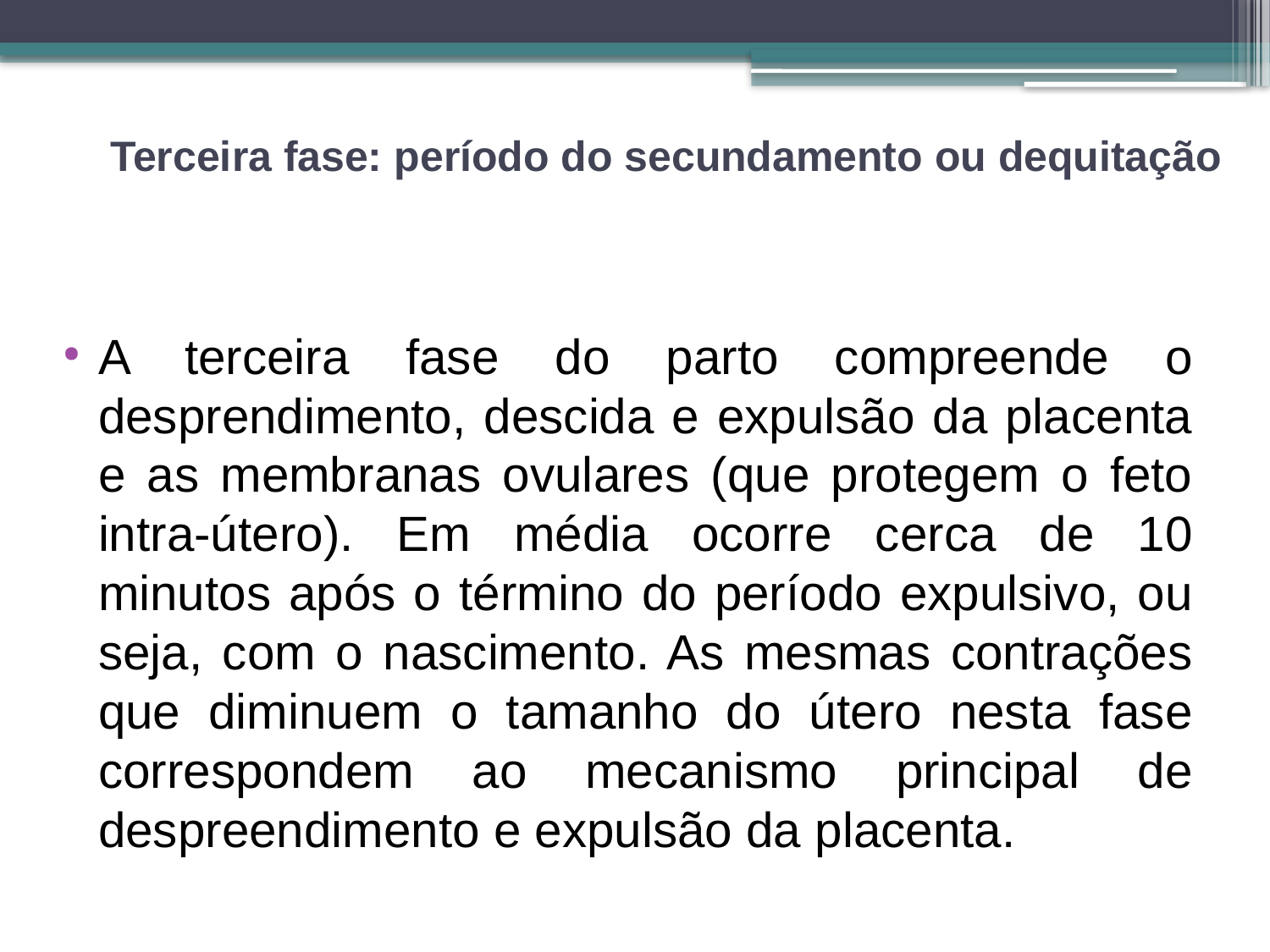

# Terceira fase: período do secundamento ou dequitação

A terceira fase do parto compreende o desprendimento, descida e expulsão da placenta e as membranas ovulares (que protegem o feto intra-útero). Em média ocorre cerca de 10 minutos após o término do período expulsivo, ou seja, com o nascimento. As mesmas contrações que diminuem o tamanho do útero nesta fase correspondem ao mecanismo principal de despreendimento e expulsão da placenta.